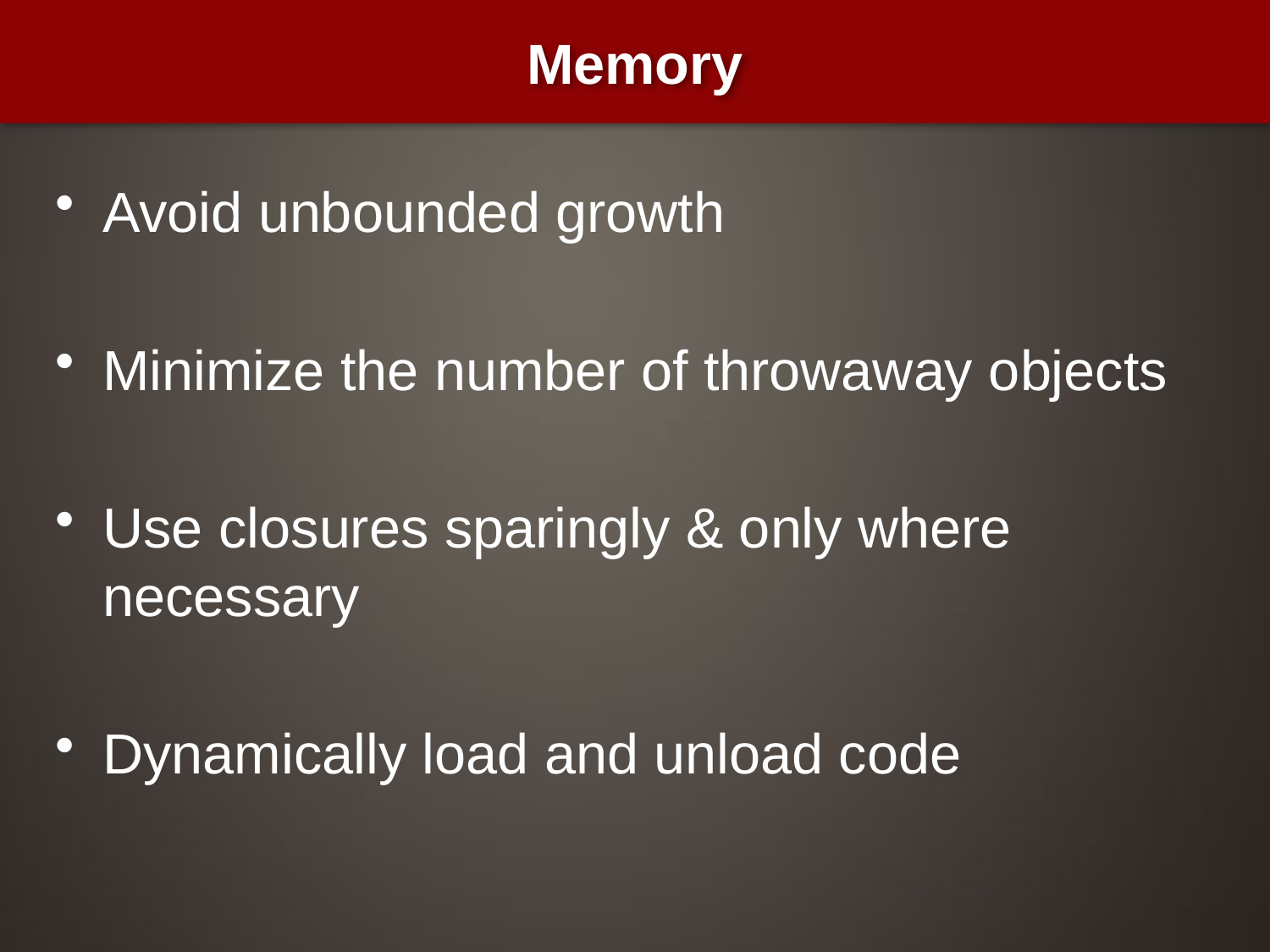

# Memory
Avoid unbounded growth

Minimize the number of throwaway objects

Use closures sparingly & only where necessary

Dynamically load and unload code